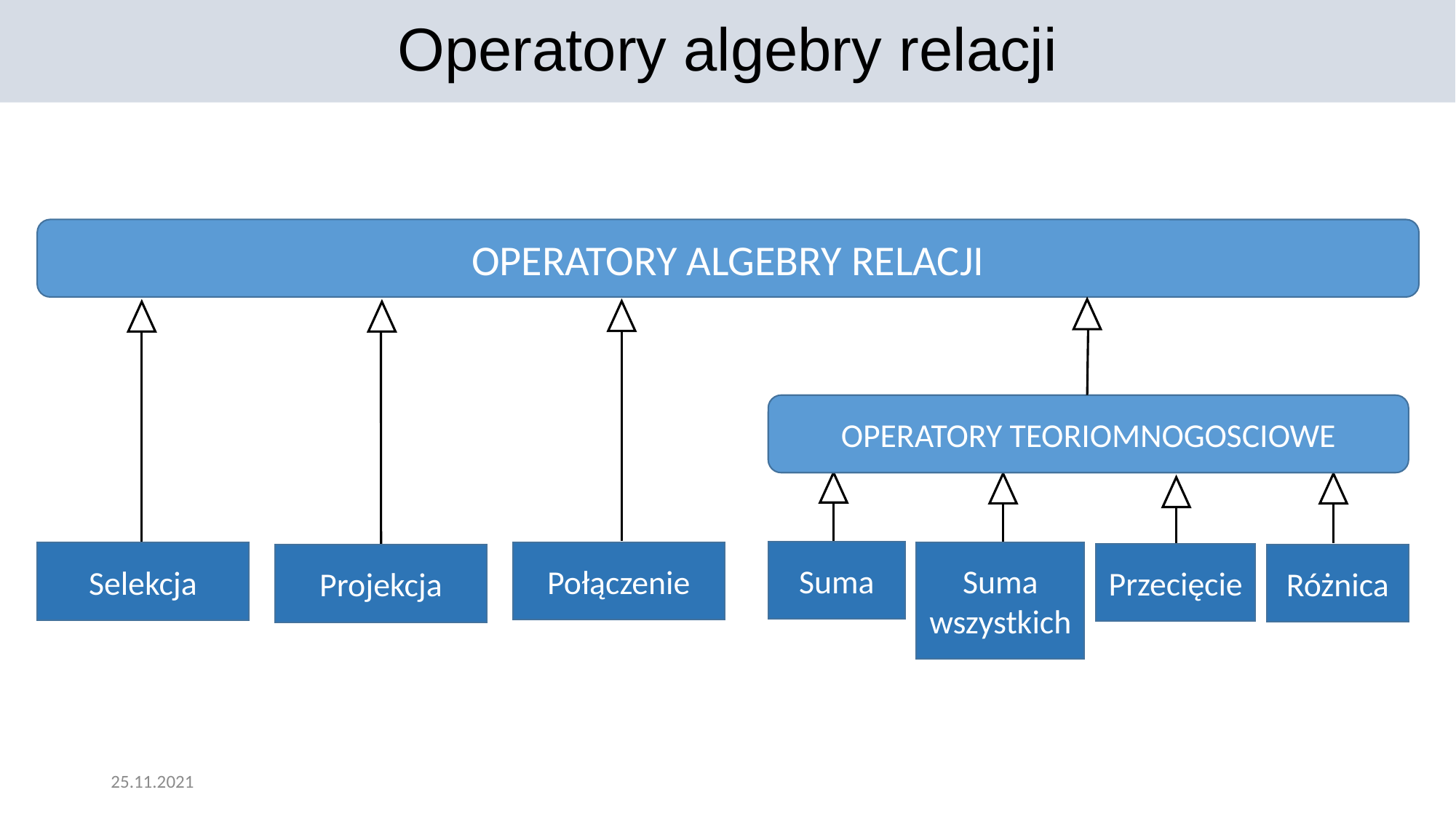

Operatory algebry relacji
OPERATORY ALGEBRY RELACJI

OPERATORY TEORIOMNOGOSCIOWE

Połączenie

Selekcja

Projekcja

Suma

Suma wszystkich

Różnica

Przecięcie
25.11.2021